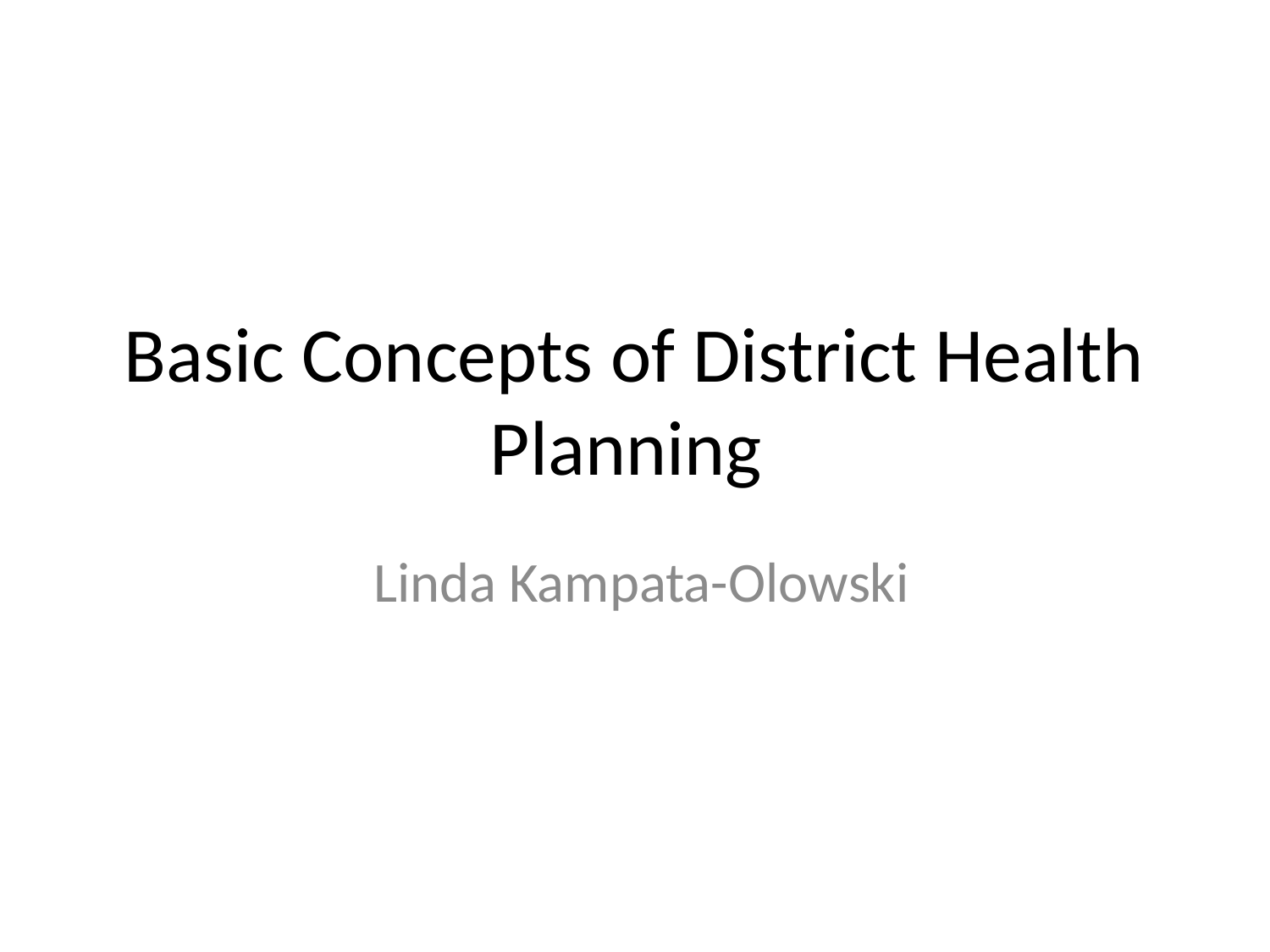

# Basic Concepts of District Health Planning
 Linda Kampata-Olowski